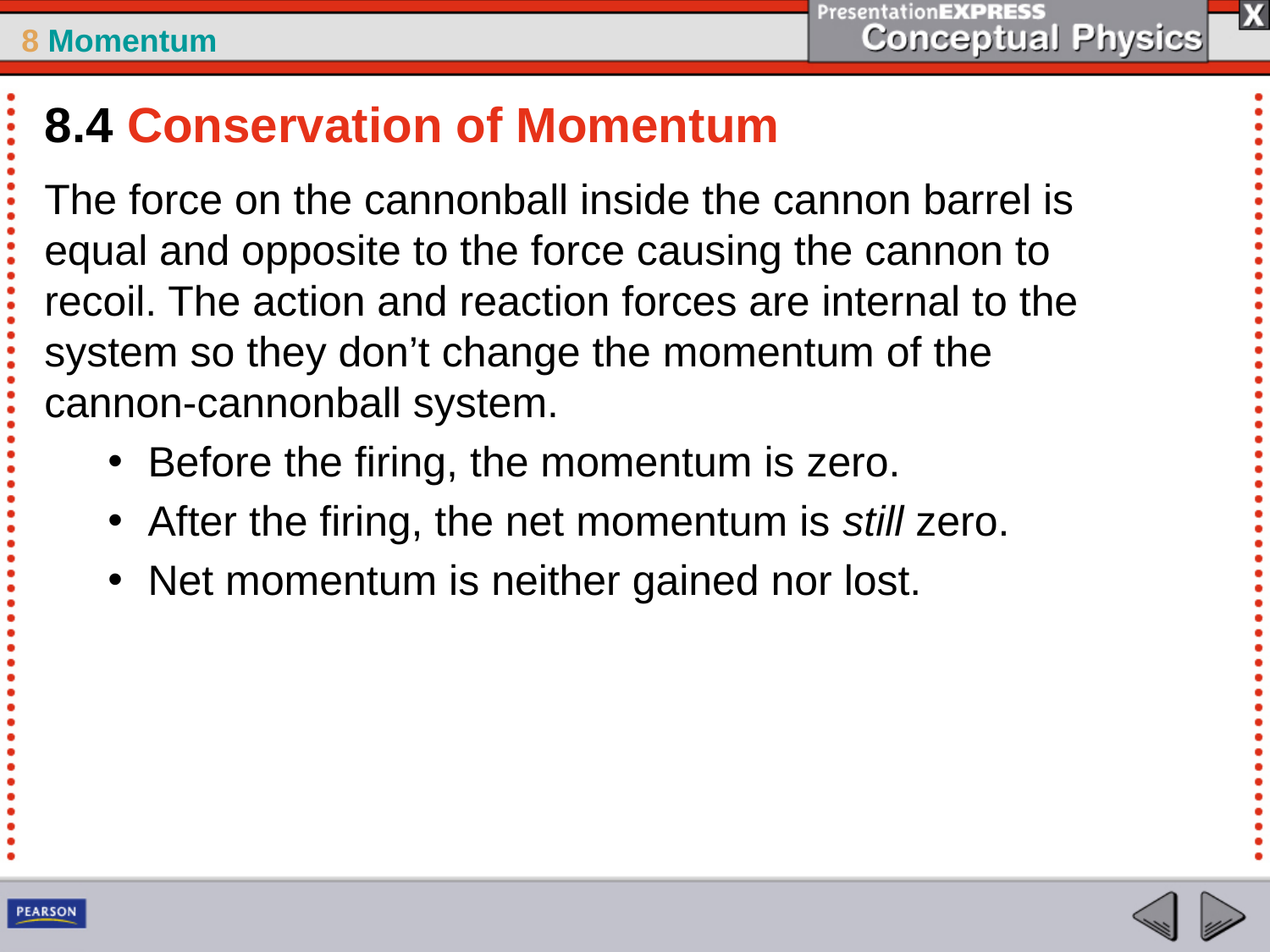

8.4 Conservation of Momentum
The force on the cannonball inside the cannon barrel is equal and opposite to the force causing the cannon to recoil. The action and reaction forces are internal to the system so they don’t change the momentum of the cannon-cannonball system.
Before the firing, the momentum is zero.
After the firing, the net momentum is still zero.
Net momentum is neither gained nor lost.